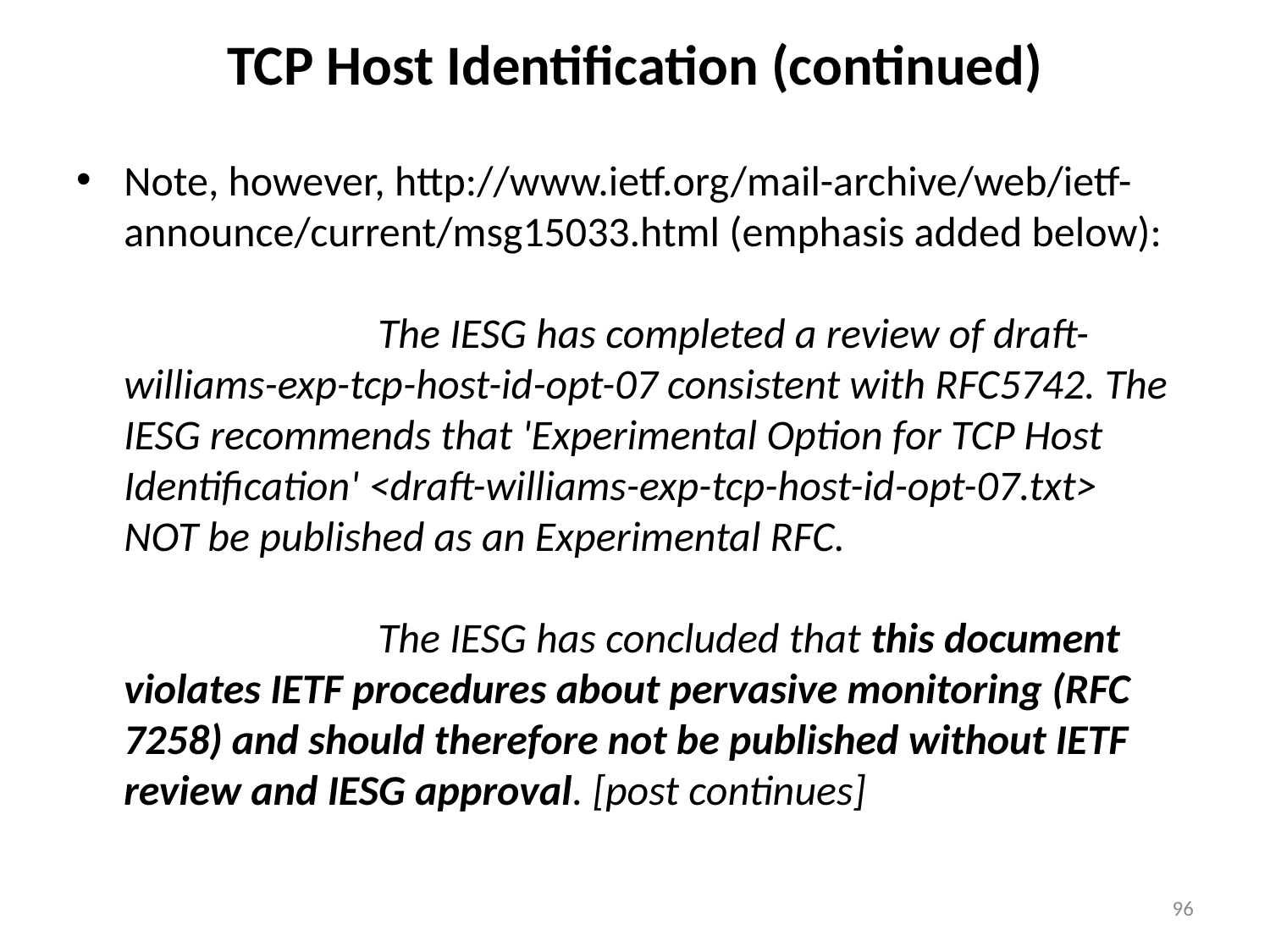

# TCP Host Identification (continued)
Note, however, http://www.ietf.org/mail-archive/web/ietf-announce/current/msg15033.html (emphasis added below):
		The IESG has completed a review of draft-williams-exp-tcp-host-id-opt-07 consistent with RFC5742. The IESG recommends that 'Experimental Option for TCP Host Identification' <draft-williams-exp-tcp-host-id-opt-07.txt>
NOT be published as an Experimental RFC.
 		The IESG has concluded that this document violates IETF procedures about pervasive monitoring (RFC 7258) and should therefore not be published without IETF review and IESG approval. [post continues]
96